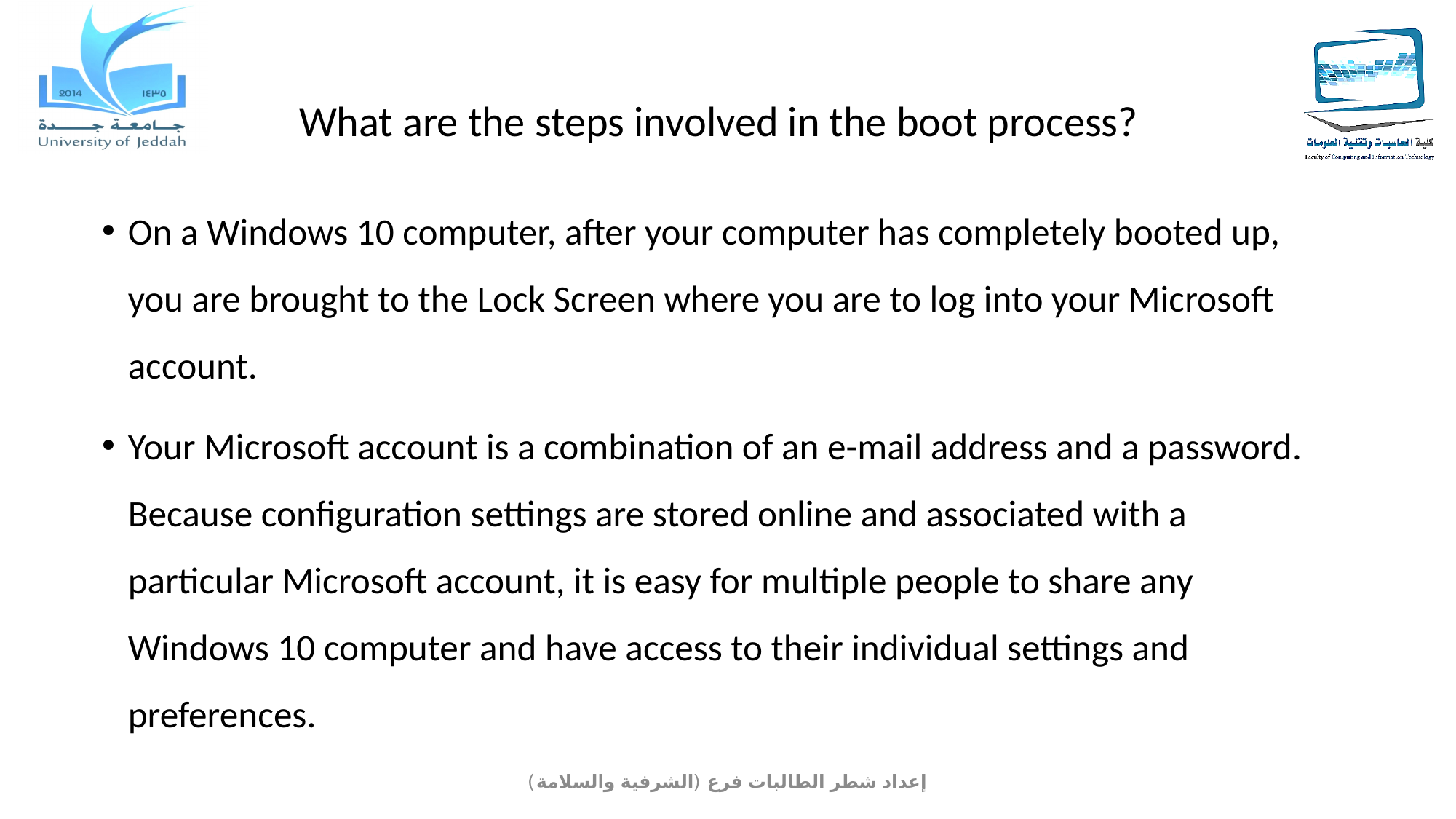

# What are the steps involved in the boot process?
On a Windows 10 computer, after your computer has completely booted up, you are brought to the Lock Screen where you are to log into your Microsoft account.
Your Microsoft account is a combination of an e-mail address and a password. Because configuration settings are stored online and associated with a particular Microsoft account, it is easy for multiple people to share any Windows 10 computer and have access to their individual settings and preferences.
إعداد شطر الطالبات فرع (الشرفية والسلامة)